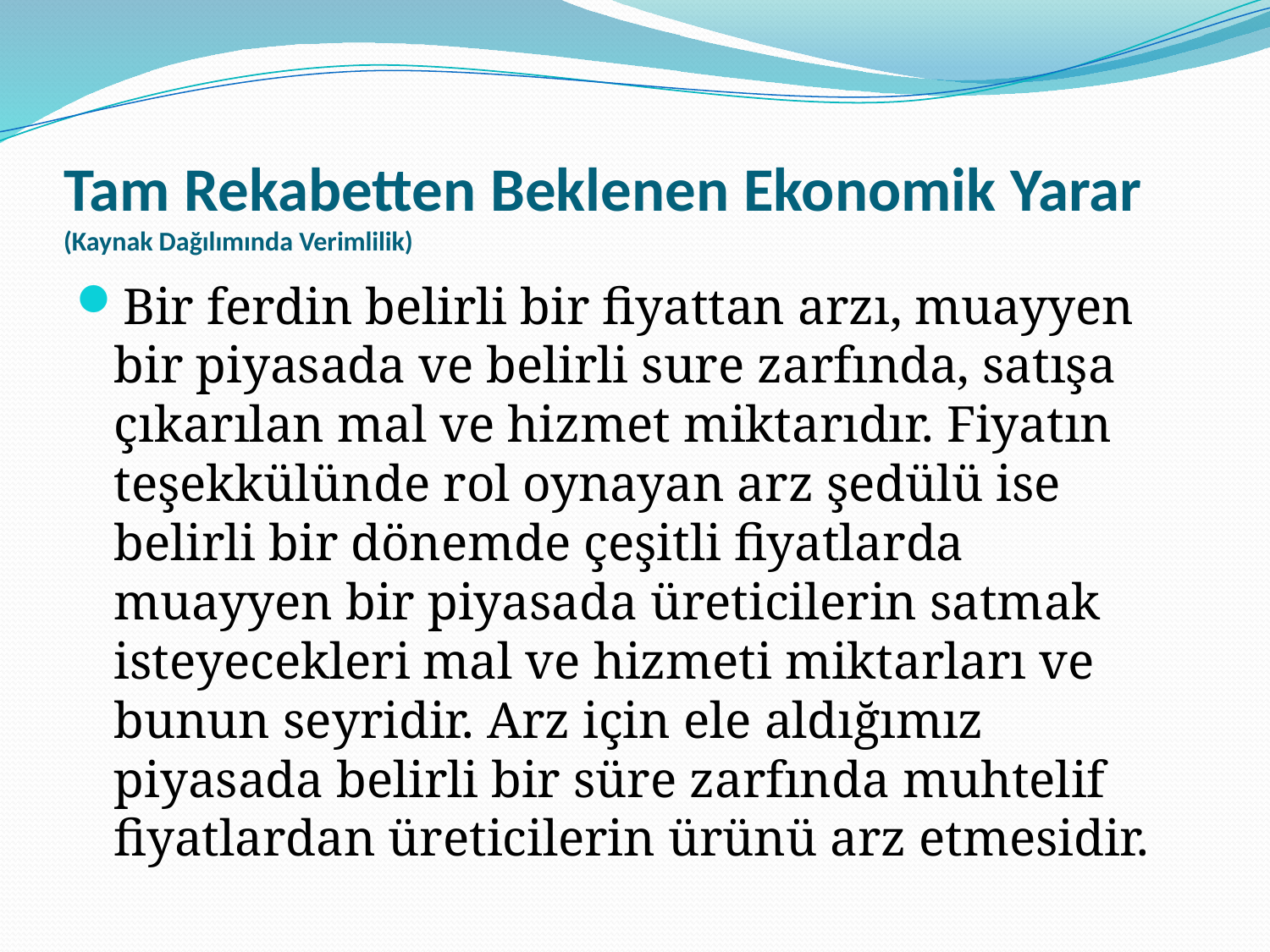

# Tam Rekabetten Beklenen Ekonomik Yarar (Kaynak Dağılımında Verimlilik)
Bir ferdin belirli bir fiyattan arzı, muayyen bir piyasada ve belirli sure zarfında, satışa çıkarılan mal ve hizmet miktarıdır. Fiyatın teşekkülünde rol oynayan arz şedülü ise belirli bir dönemde çeşitli fiyatlarda muayyen bir piyasada üreticilerin satmak isteyecekleri mal ve hizmeti miktarları ve bunun seyridir. Arz için ele aldığımız piyasada belirli bir süre zarfında muhtelif fiyatlardan üreticilerin ürünü arz etmesidir.